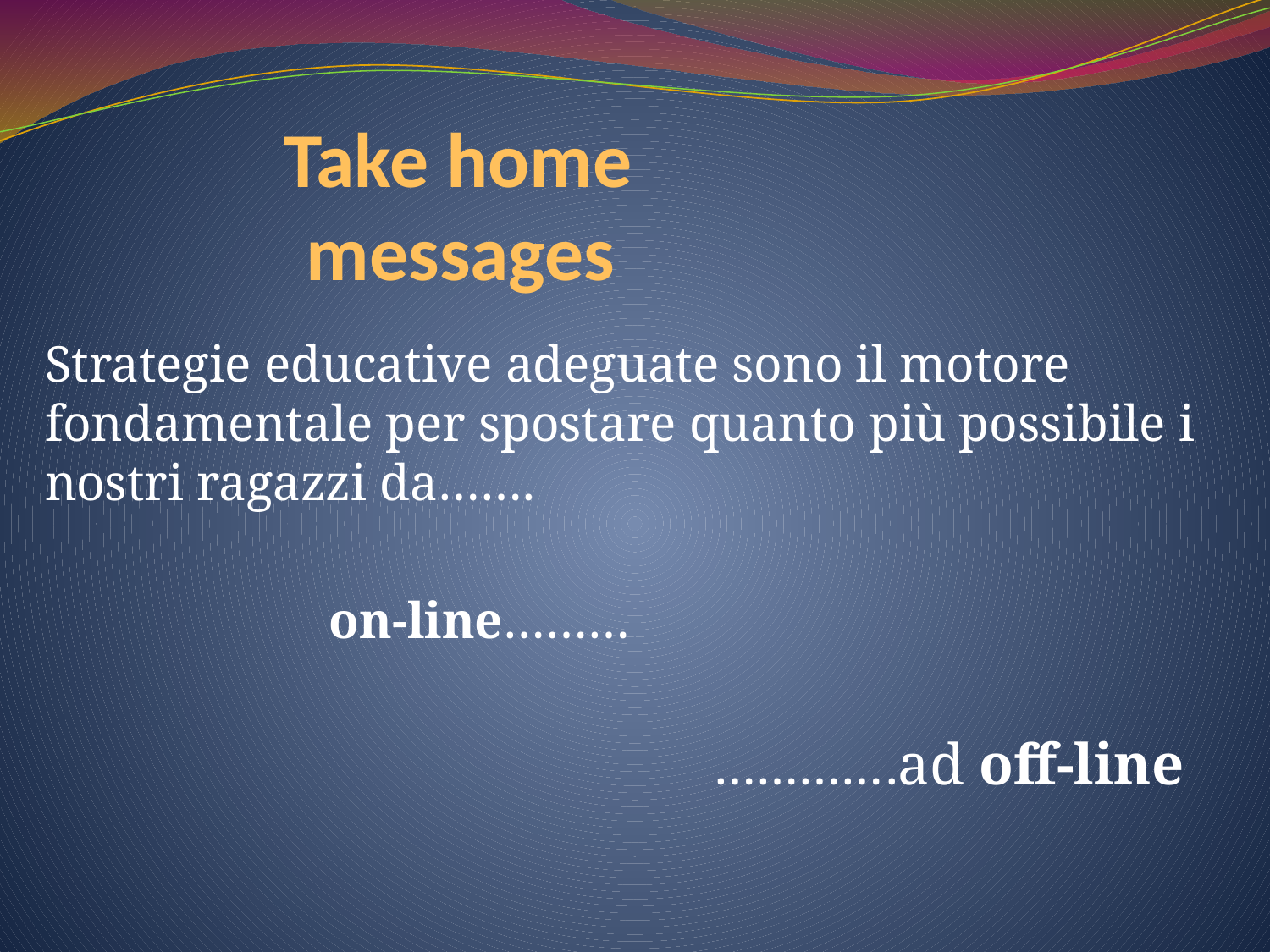

# Take home messages
Strategie educative adeguate sono il motore fondamentale per spostare quanto più possibile i nostri ragazzi da…….

                      on-line………

                                                    ………….ad off-line